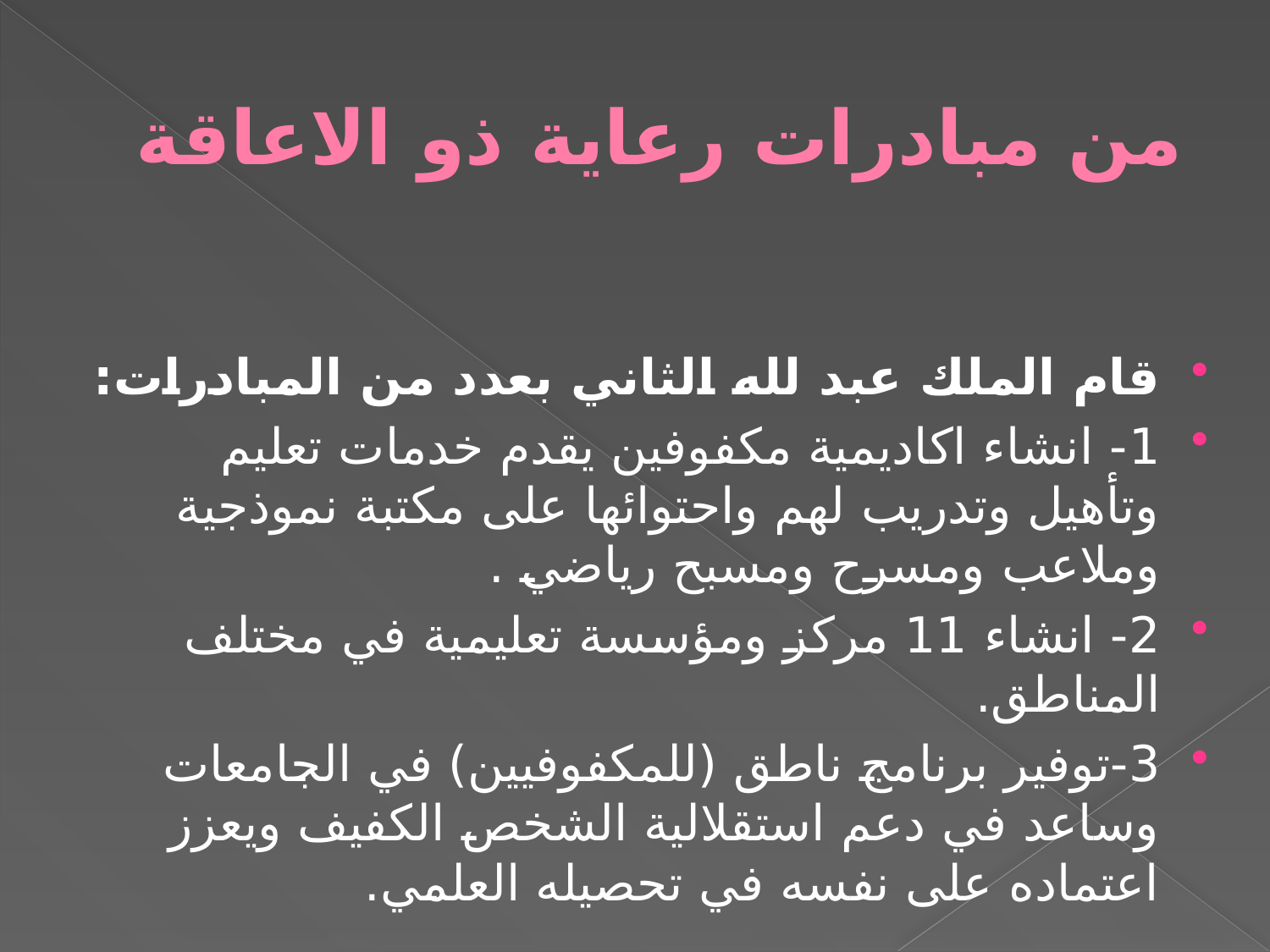

# من مبادرات رعاية ذو الاعاقة
قام الملك عبد لله الثاني بعدد من المبادرات:
1- انشاء اكاديمية مكفوفين يقدم خدمات تعليم وتأهيل وتدريب لهم واحتوائها على مكتبة نموذجية وملاعب ومسرح ومسبح رياضي .
2- انشاء 11 مركز ومؤسسة تعليمية في مختلف المناطق.
3-توفير برنامج ناطق (للمكفوفيين) في الجامعات وساعد في دعم استقلالية الشخص الكفيف ويعزز اعتماده على نفسه في تحصيله العلمي.